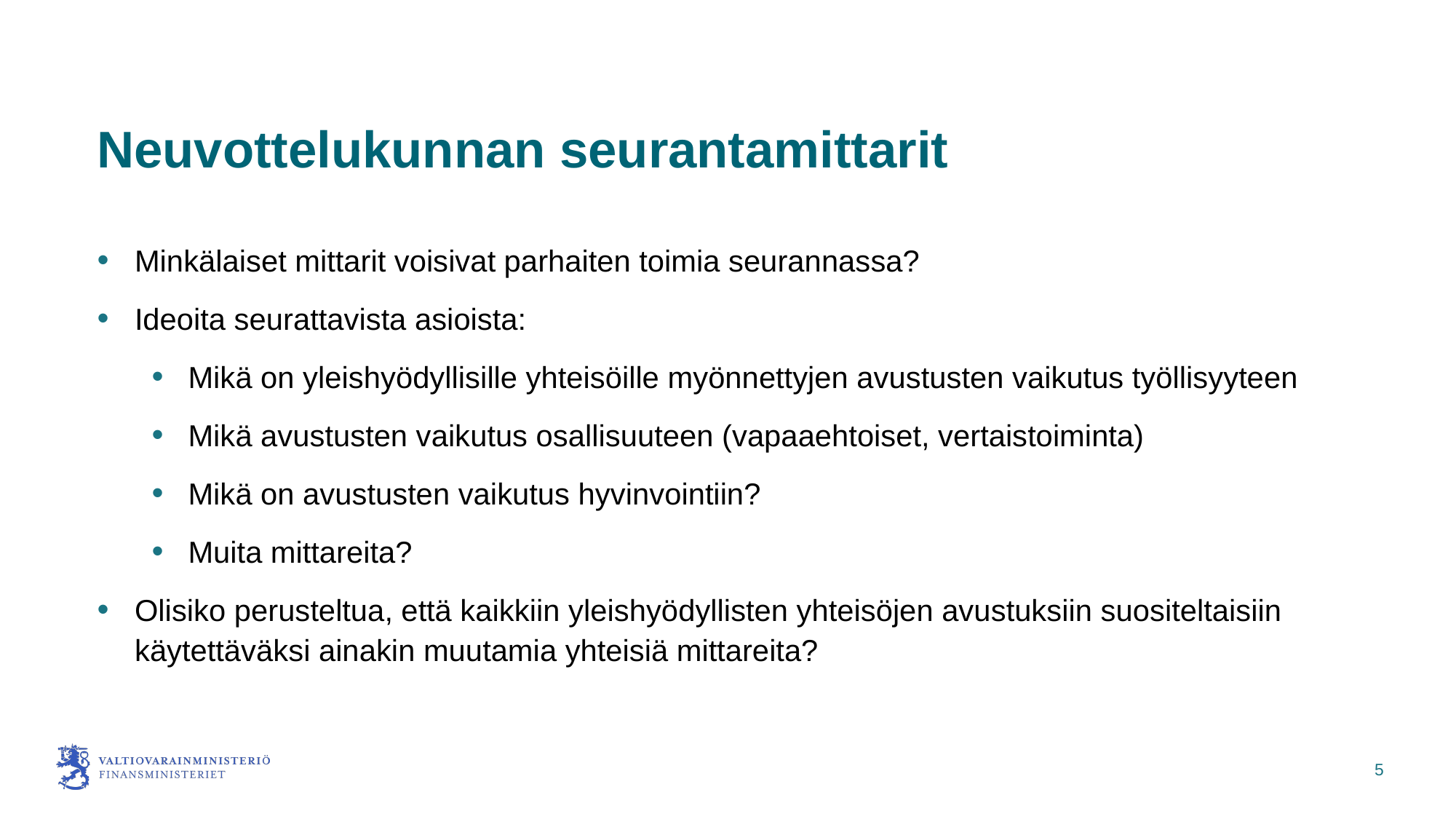

# Neuvottelukunnan seurantamittarit
Minkälaiset mittarit voisivat parhaiten toimia seurannassa?
Ideoita seurattavista asioista:
Mikä on yleishyödyllisille yhteisöille myönnettyjen avustusten vaikutus työllisyyteen
Mikä avustusten vaikutus osallisuuteen (vapaaehtoiset, vertaistoiminta)
Mikä on avustusten vaikutus hyvinvointiin?
Muita mittareita?
Olisiko perusteltua, että kaikkiin yleishyödyllisten yhteisöjen avustuksiin suositeltaisiin käytettäväksi ainakin muutamia yhteisiä mittareita?

5